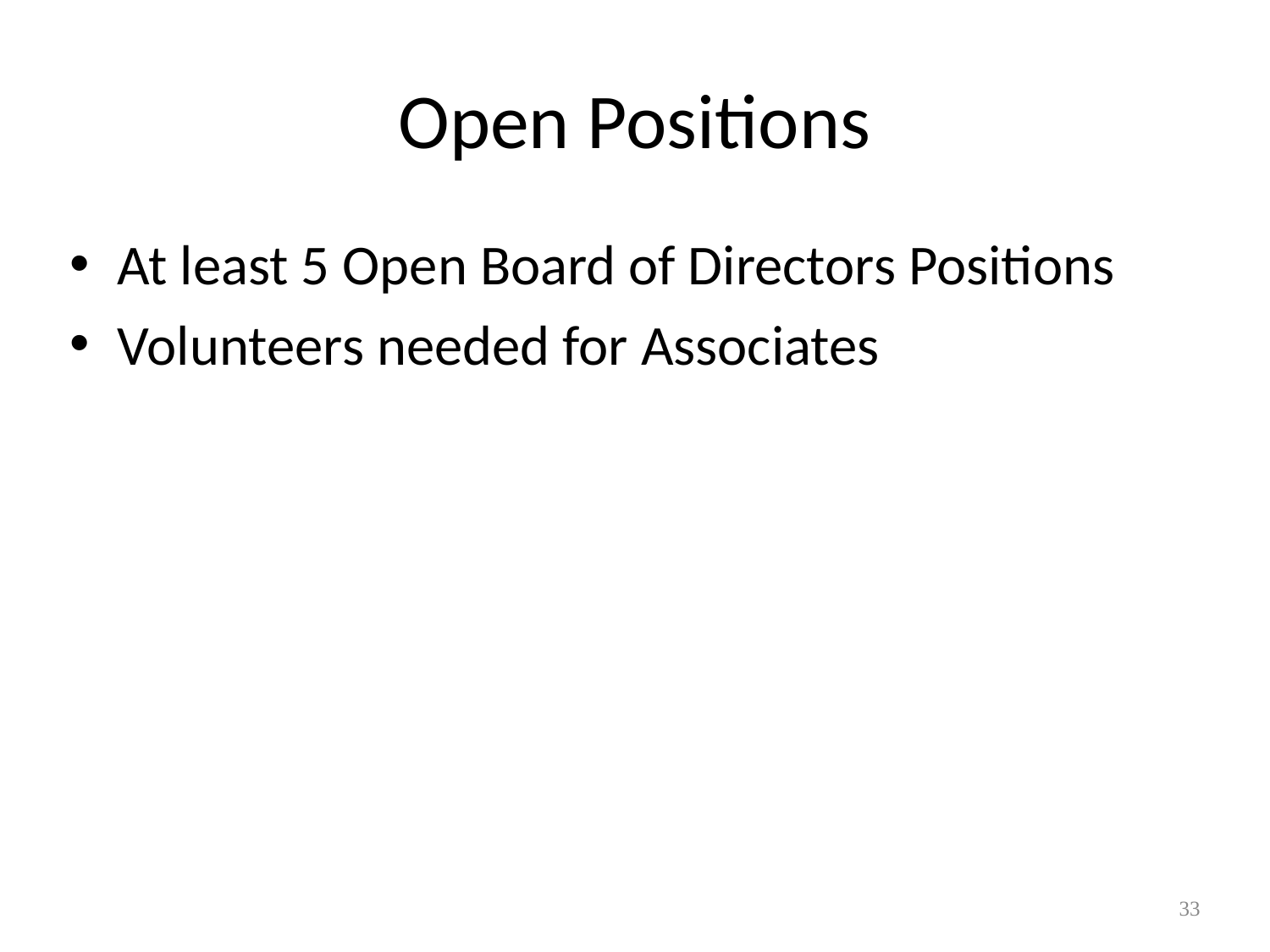

# Open Positions
At least 5 Open Board of Directors Positions
Volunteers needed for Associates
33